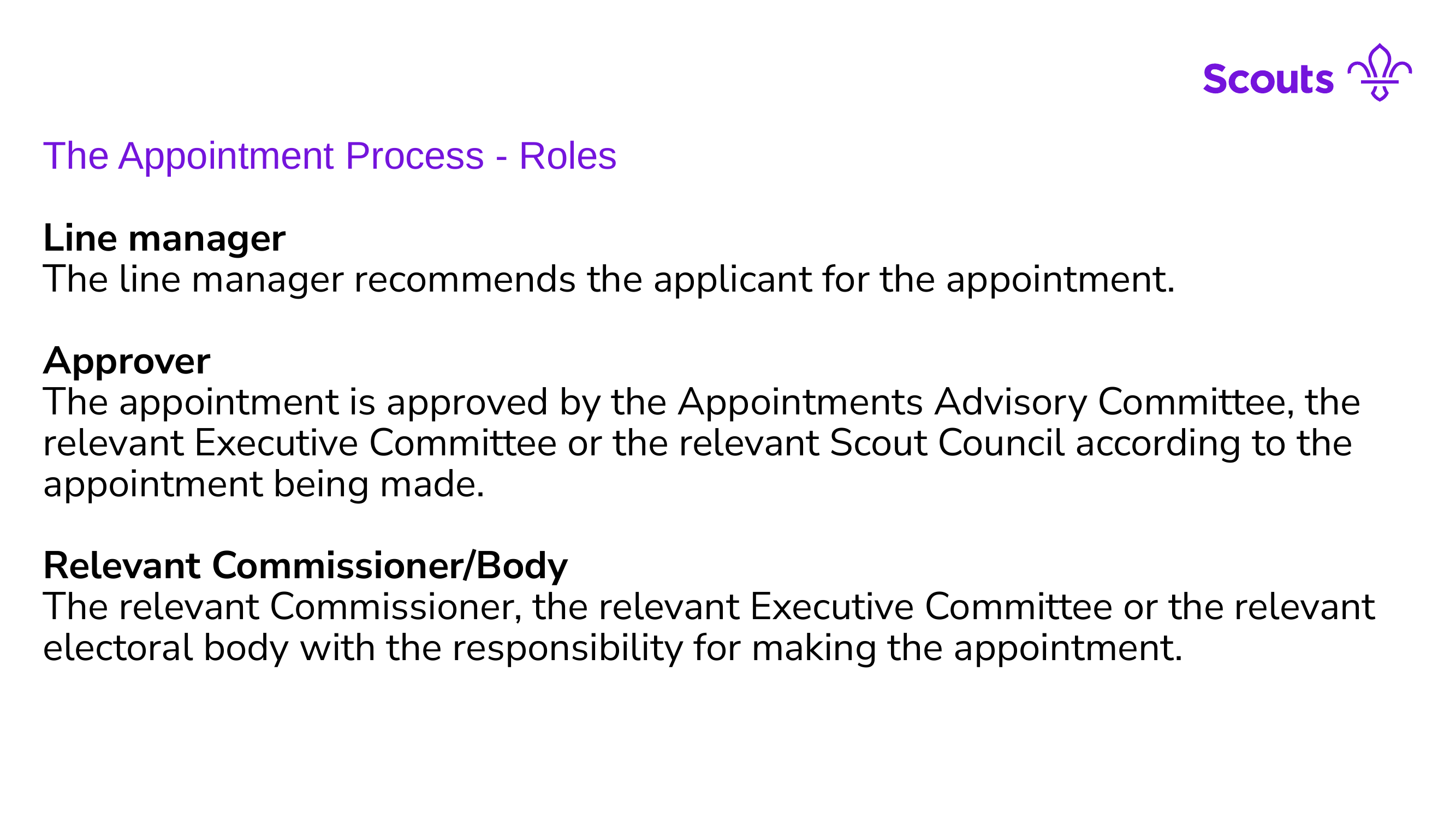

#

The Appointment Process - Roles

Line manager
The line manager recommends the applicant for the appointment.

Approver
The appointment is approved by the Appointments Advisory Committee, the relevant Executive Committee or the relevant Scout Council according to the appointment being made.

Relevant Commissioner/Body
The relevant Commissioner, the relevant Executive Committee or the relevant electoral body with the responsibility for making the appointment.